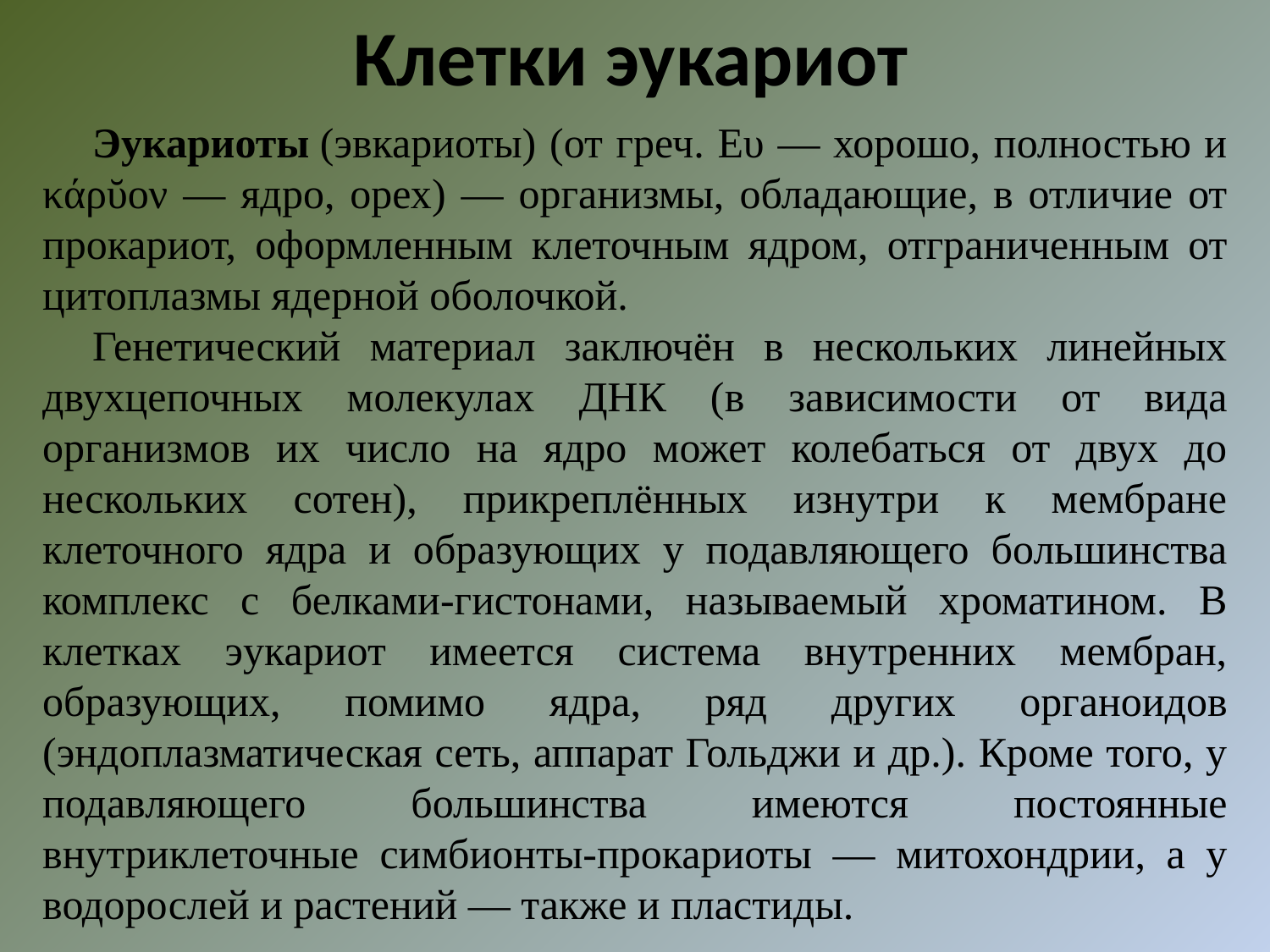

# Клетки эукариот
Эукариоты (эвкариоты) (от греч. Ευ — хорошо, полностью и κάρῠον — ядро, орех) — организмы, обладающие, в отличие от прокариот, оформленным клеточным ядром, отграниченным от цитоплазмы ядерной оболочкой.
Генетический материал заключён в нескольких линейных двухцепочных молекулах ДНК (в зависимости от вида организмов их число на ядро может колебаться от двух до нескольких сотен), прикреплённых изнутри к мембране клеточного ядра и образующих у подавляющего большинства комплекс с белками-гистонами, называемый хроматином. В клетках эукариот имеется система внутренних мембран, образующих, помимо ядра, ряд других органоидов (эндоплазматическая сеть, аппарат Гольджи и др.). Кроме того, у подавляющего большинства имеются постоянные внутриклеточные симбионты-прокариоты — митохондрии, а у водорослей и растений — также и пластиды.